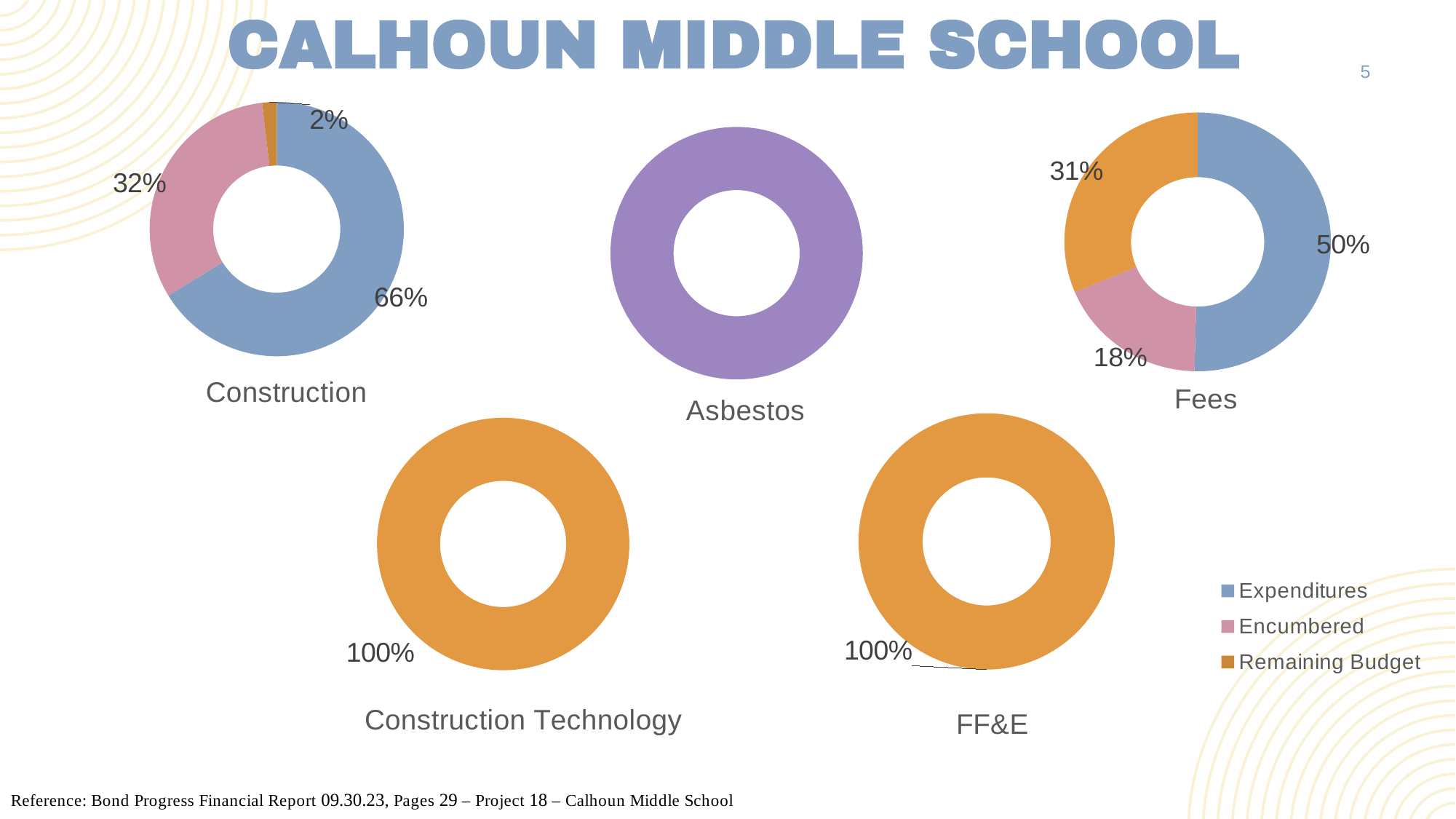

Calhoun Middle School
5

### Chart: Asbestos

| Category | Asbestos |
|---|---|
| Exp | 464.0 |
| Enc | 0.0 |
| Bal | 0.0 |

### Chart

| Category |
|---|

### Chart:

| Category | Construction |
|---|---|
| Expenditures | 25.3 |
| Encumbered | 12.2 |
| Remaining Budget | 0.7 |

### Chart:

| Category | Fees |
|---|---|
| exp | 2.7 |
| enc | 0.98 |
| available | 1.68 |

### Chart:

| Category | FF&E |
|---|---|
| exp | None |
| enc | None |
| available | 3.7 |

### Chart:

| Category | Construction Technology |
|---|---|
| exp | None |
| enc | 0.0 |
| available | 1.1 |